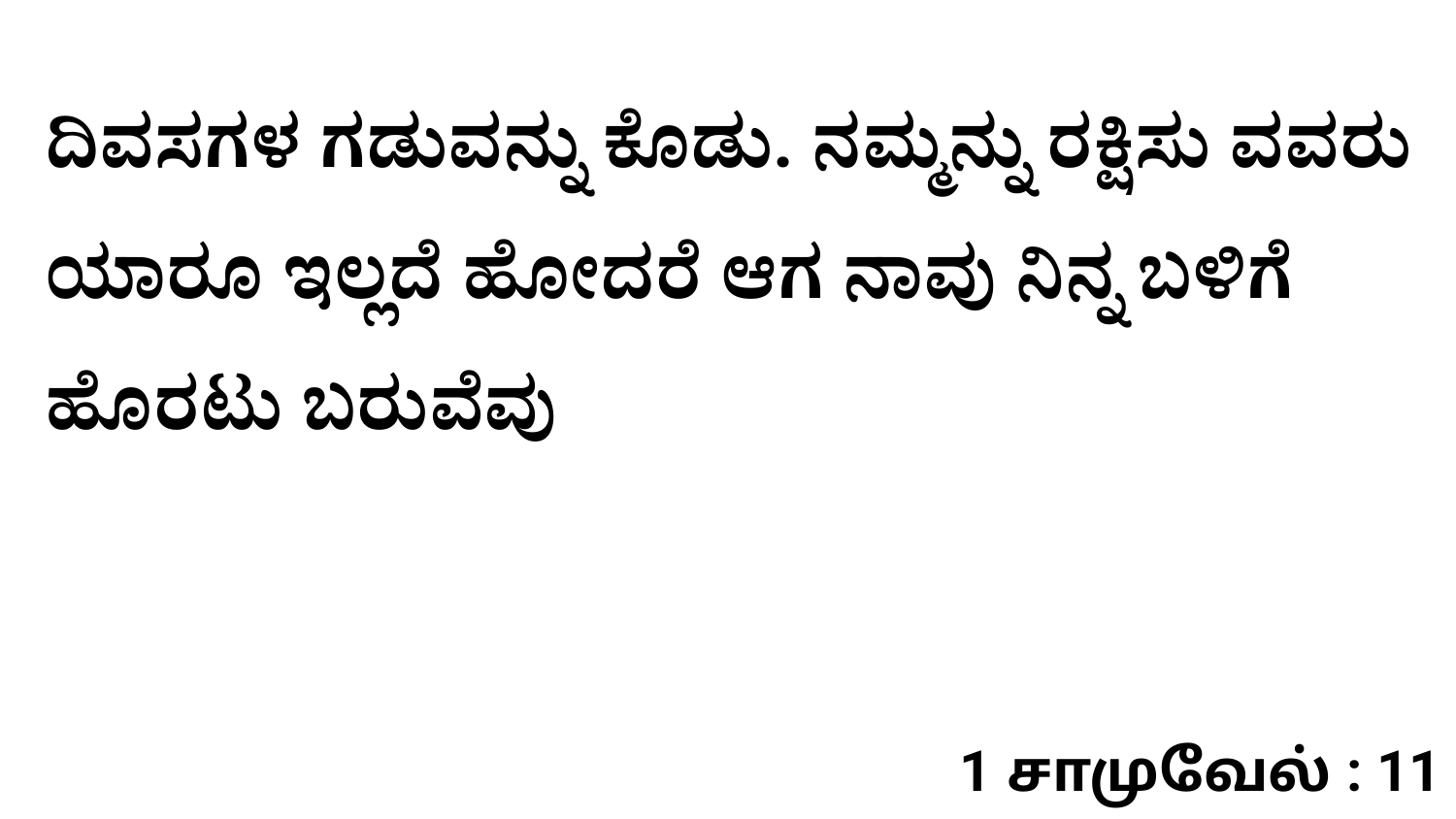

ದಿವಸಗಳ ಗಡುವನ್ನು ಕೊಡು. ನಮ್ಮನ್ನು ರಕ್ಷಿಸು ವವರು ಯಾರೂ ಇಲ್ಲದೆ ಹೋದರೆ ಆಗ ನಾವು ನಿನ್ನ ಬಳಿಗೆ ಹೊರಟು ಬರುವೆವು
1 சாமுவேல் : 11